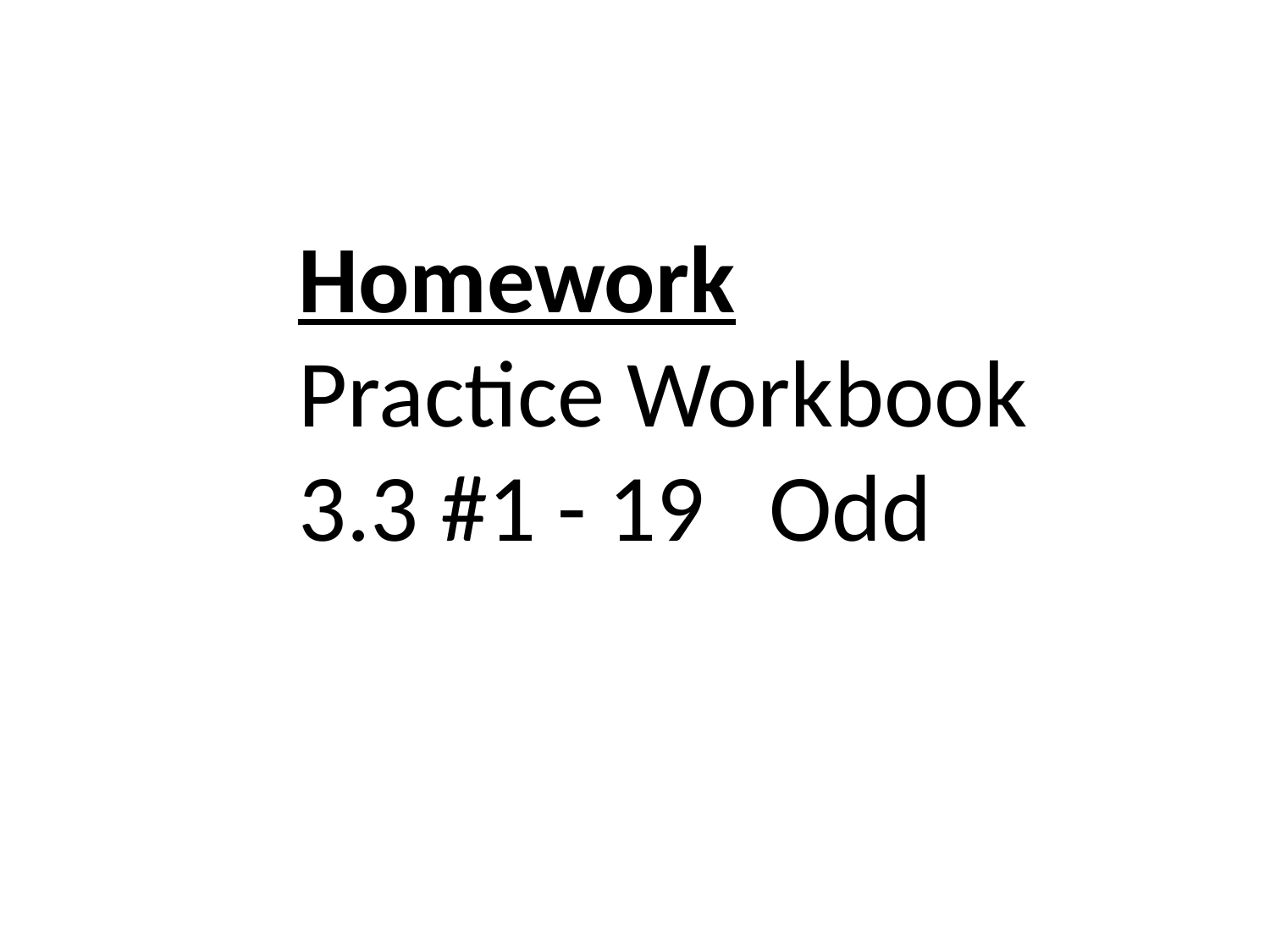

Homework
Practice Workbook
3.3 #1 - 19   Odd